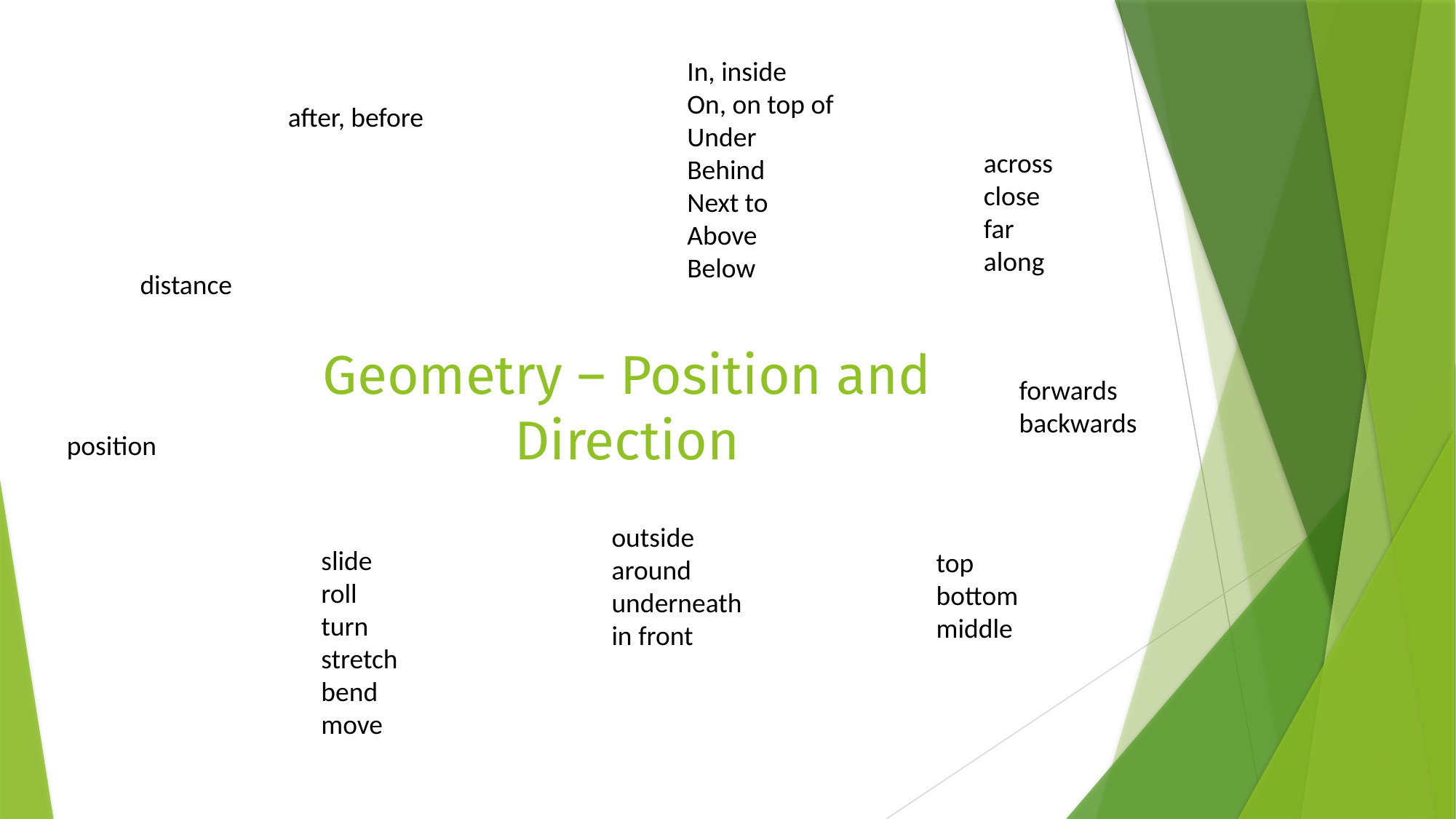

In, inside
On, on top of
Under
Behind
Next to
Above
Below

after, before
across
close
far
along
distance
# Geometry – Position and Direction
forwards
backwards
position
outside
around
underneath
in front

slide
roll
turn
stretch
bend
move
top
bottom
middle